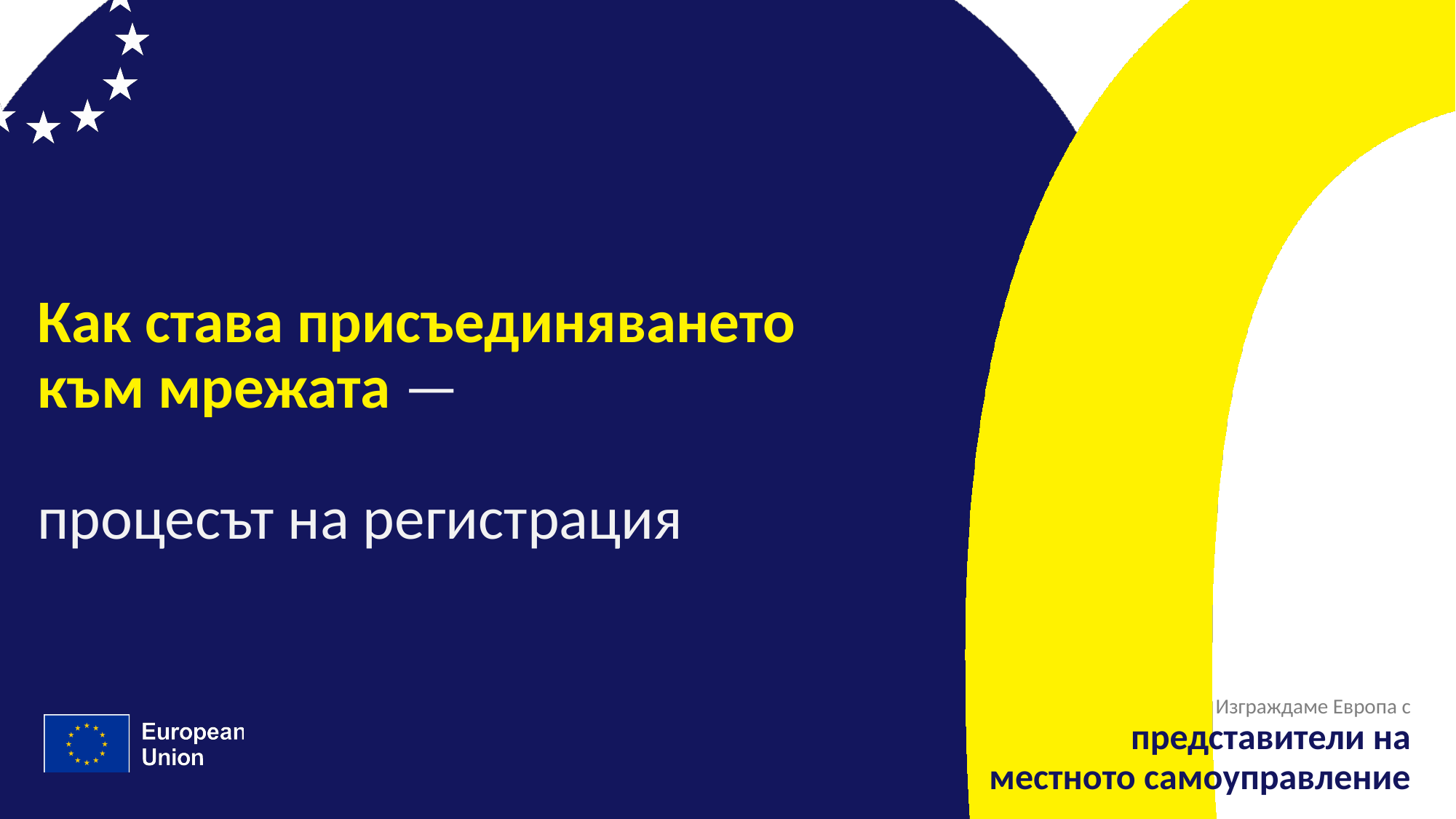

# Как става присъединяването към мрежата —
процесът на регистрация
Изграждаме Европа с
представители на
местното самоуправление